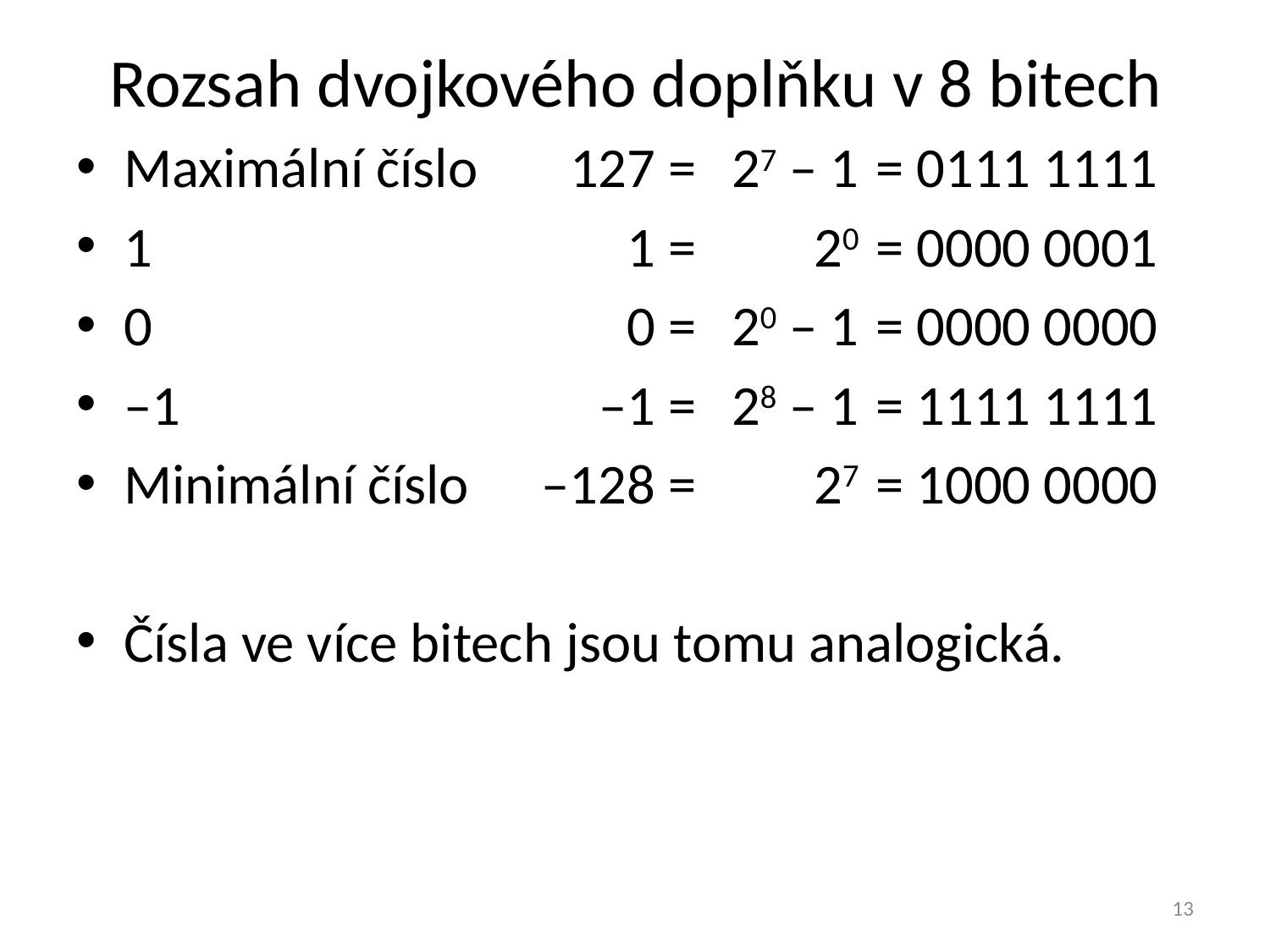

# Rozsah dvojkového doplňku v 8 bitech
Maximální číslo	127 =	27 – 1	= 0111 1111
1	1 =	20	= 0000 0001
0	0 =	20 – 1	= 0000 0000
–1	–1 =	28 – 1	= 1111 1111
Minimální číslo	 –128 =	27	= 1000 0000

Čísla ve více bitech jsou tomu analogická.
13